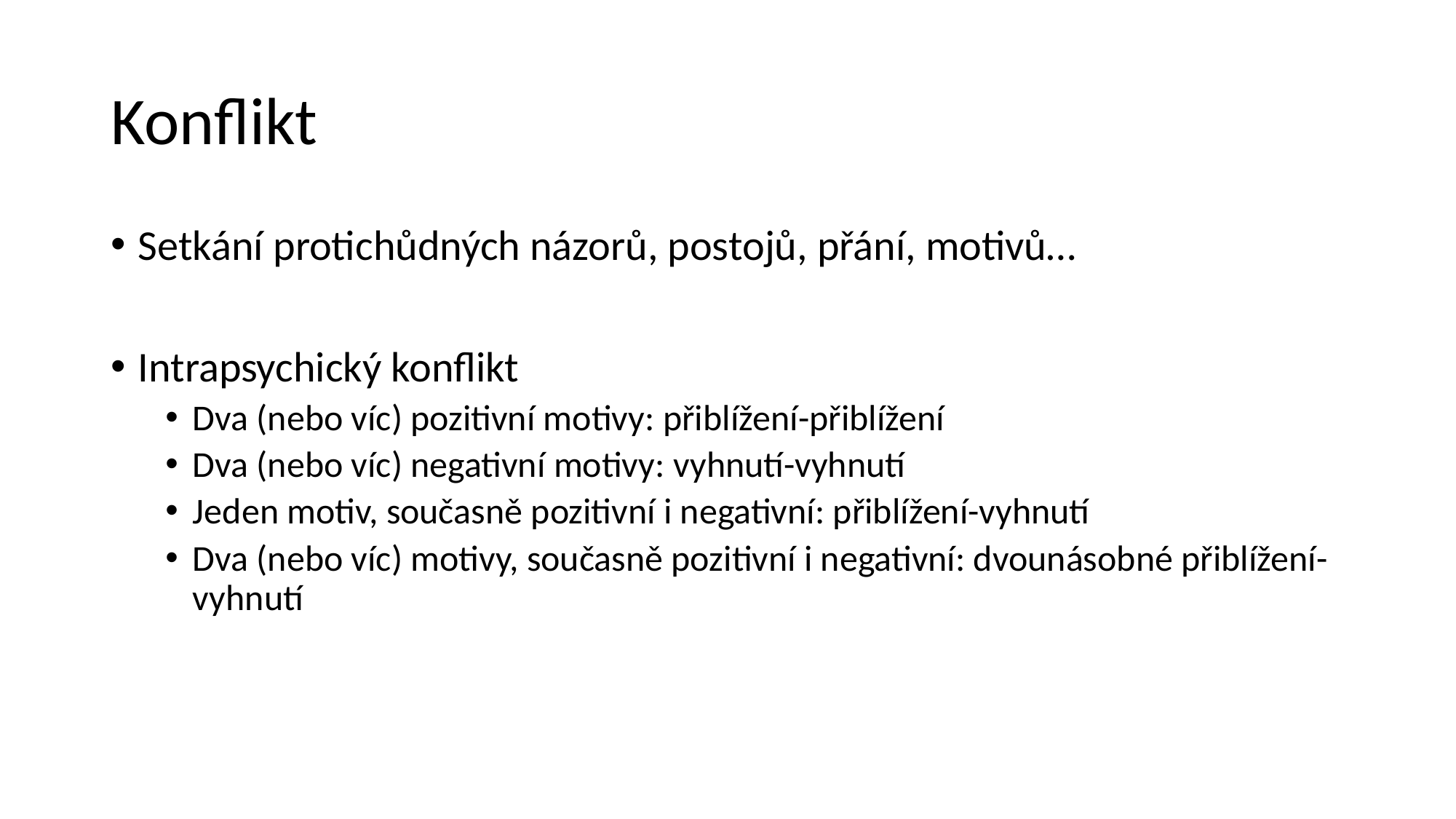

# Konflikt
Setkání protichůdných názorů, postojů, přání, motivů…

Intrapsychický konflikt
Dva (nebo víc) pozitivní motivy: přiblížení-přiblížení
Dva (nebo víc) negativní motivy: vyhnutí-vyhnutí
Jeden motiv, současně pozitivní i negativní: přiblížení-vyhnutí
Dva (nebo víc) motivy, současně pozitivní i negativní: dvounásobné přiblížení-vyhnutí